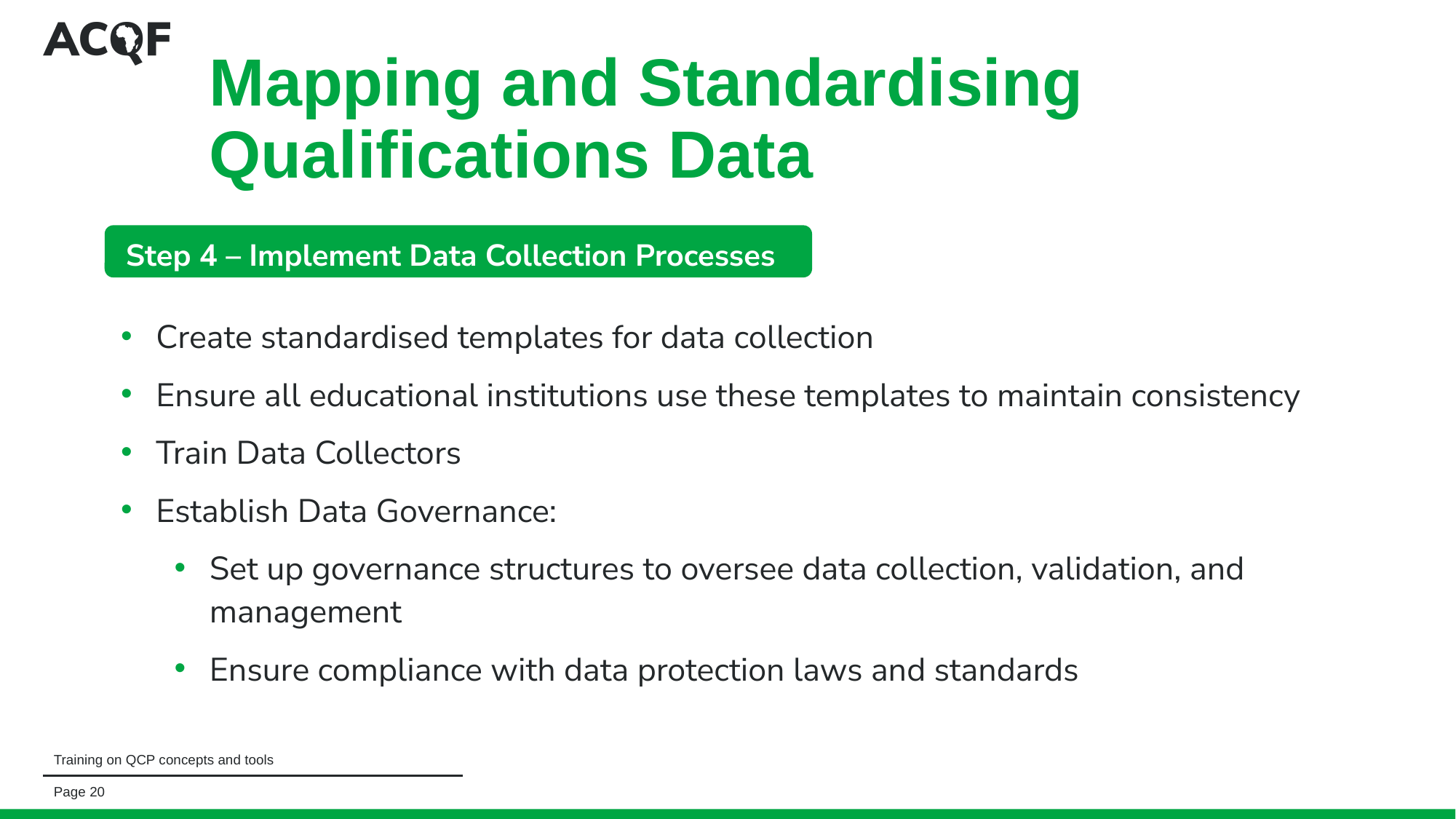

Mapping and Standardising Qualifications Data

Step 4 – Implement Data Collection Processes
Create standardised templates for data collection
Ensure all educational institutions use these templates to maintain consistency
Train Data Collectors
Establish Data Governance:
Set up governance structures to oversee data collection, validation, and management
Ensure compliance with data protection laws and standards

Training on QCP concepts and tools
Page 20